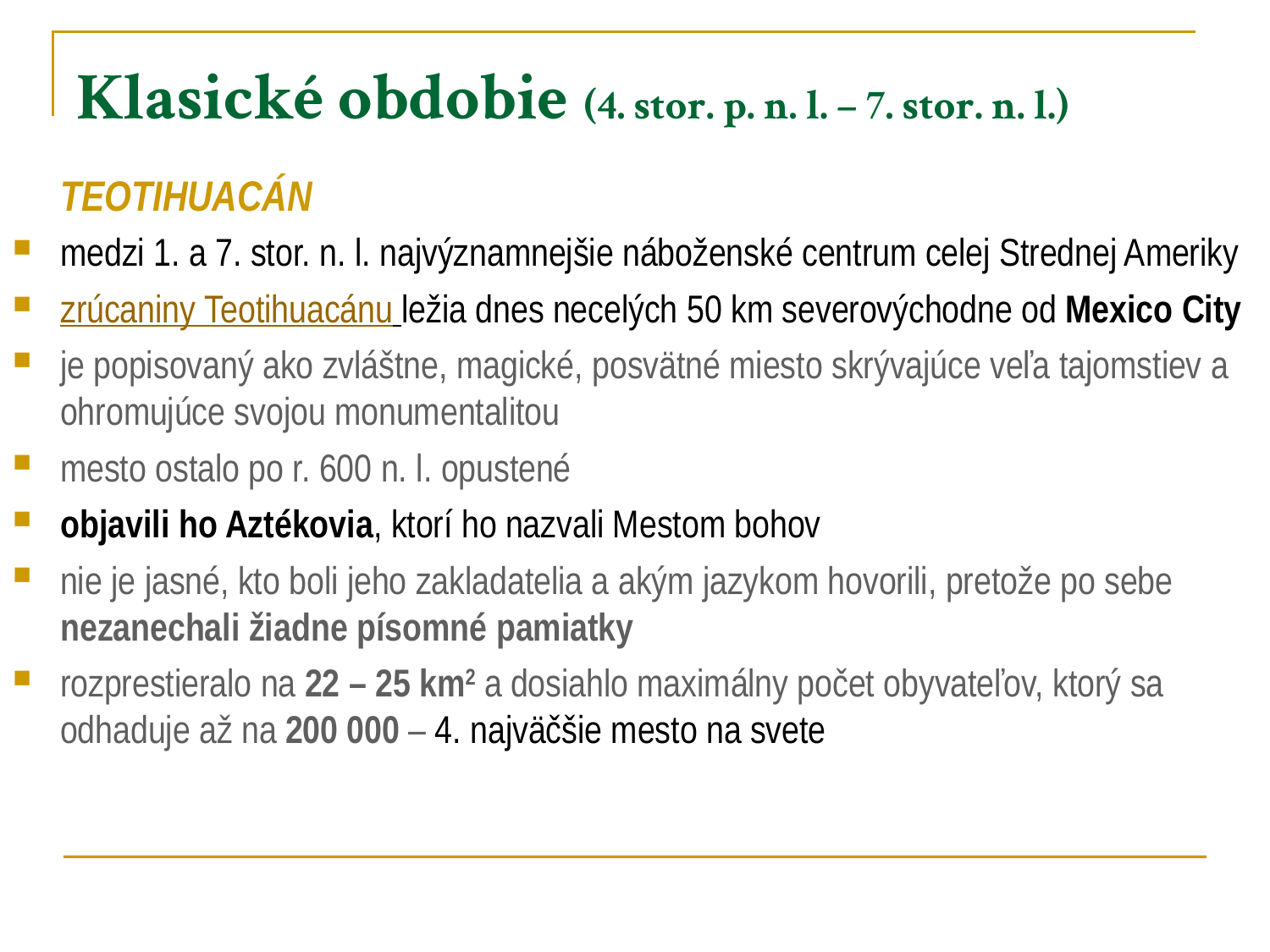

# Klasické obdobie (4. stor. p. n. l. – 7. stor. n. l.)
	TEOTIHUACÁN
medzi 1. a 7. stor. n. l. najvýznamnejšie náboženské centrum celej Strednej Ameriky
zrúcaniny Teotihuacánu ležia dnes necelých 50 km severovýchodne od Mexico City
je popisovaný ako zvláštne, magické, posvätné miesto skrývajúce veľa tajomstiev a ohromujúce svojou monumentalitou
mesto ostalo po r. 600 n. l. opustené
objavili ho Aztékovia, ktorí ho nazvali Mestom bohov
nie je jasné, kto boli jeho zakladatelia a akým jazykom hovorili, pretože po sebe nezanechali žiadne písomné pamiatky
rozprestieralo na 22 – 25 km2 a dosiahlo maximálny počet obyvateľov, ktorý sa odhaduje až na 200 000 – 4. najväčšie mesto na svete